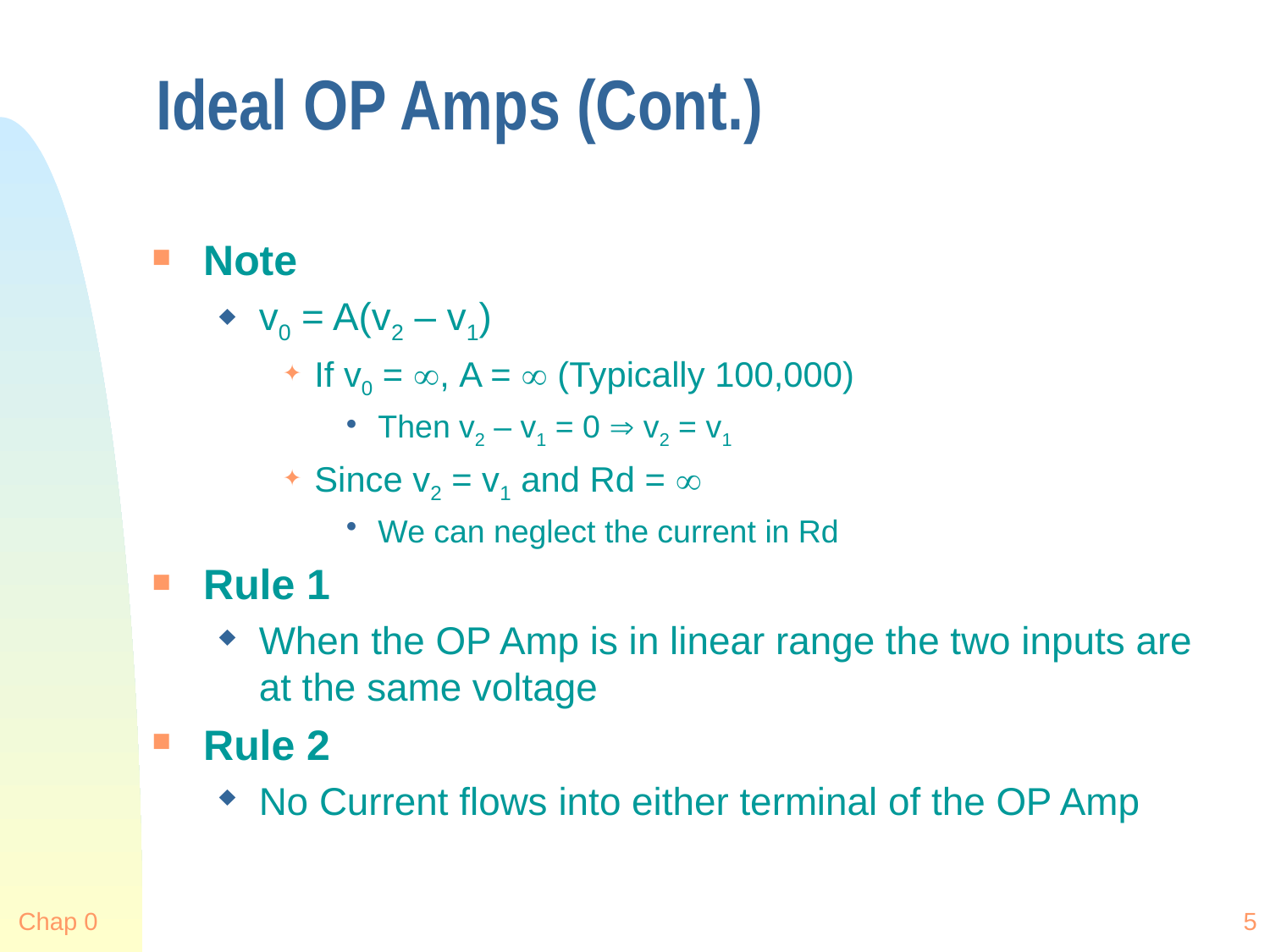

# Ideal OP Amps (Cont.)
Note
v0 = A(v2 – v1)
If v0 = ∞, A = ∞ (Typically 100,000)
Then v2 – v1 = 0 ⇒ v2 = v1
Since v2 = v1 and Rd = ∞
We can neglect the current in Rd
Rule 1
When the OP Amp is in linear range the two inputs are at the same voltage
Rule 2
No Current flows into either terminal of the OP Amp
Chap 0
5